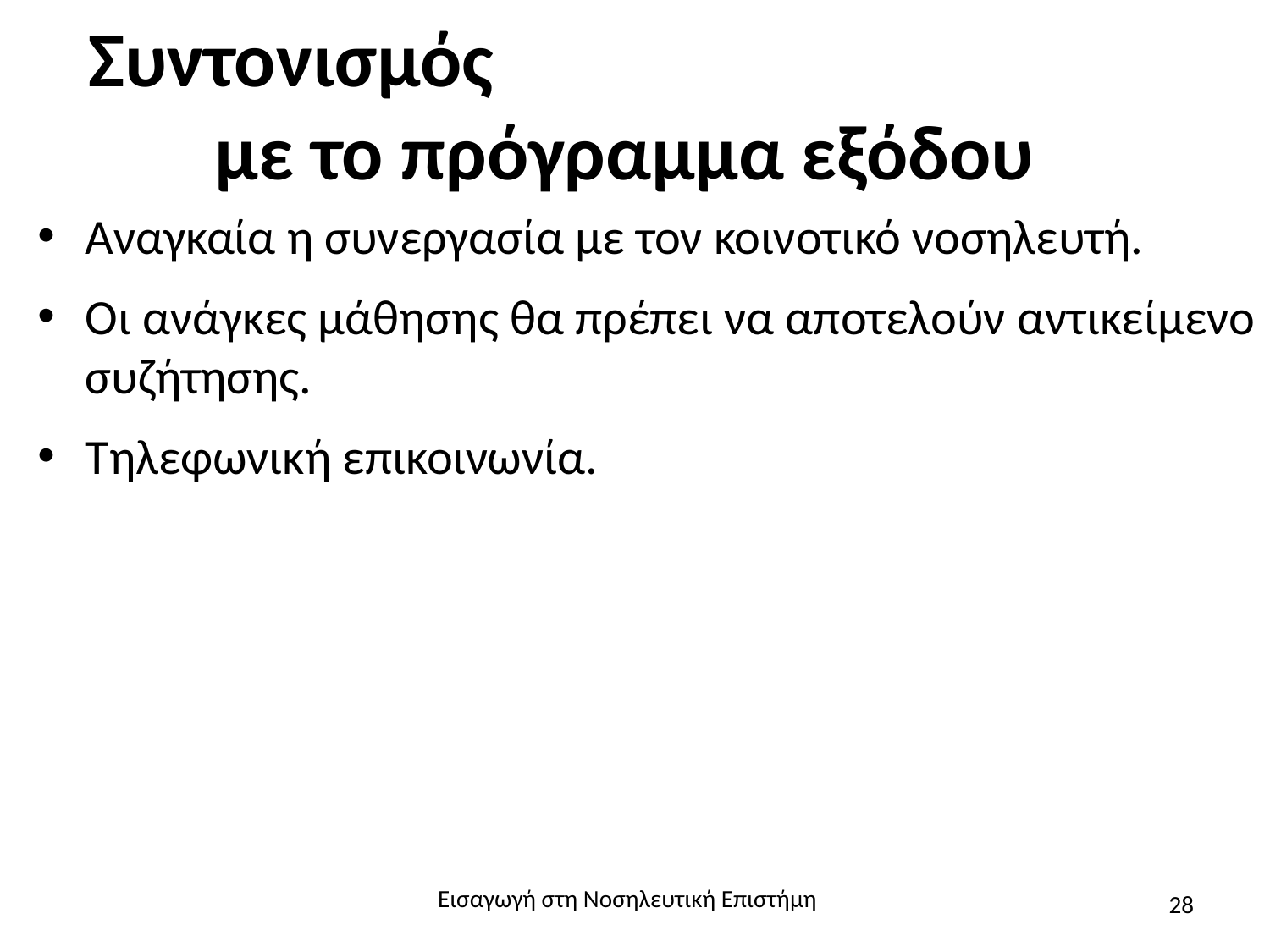

# Συντονισμός                                       με το πρόγραμμα εξόδου
Αναγκαία η συνεργασία με τον κοινοτικό νοσηλευτή.
Οι ανάγκες μάθησης θα πρέπει να αποτελούν αντικείμενο συζήτησης.
Τηλεφωνική επικοινωνία.
Εισαγωγή στη Νοσηλευτική Επιστήμη

28